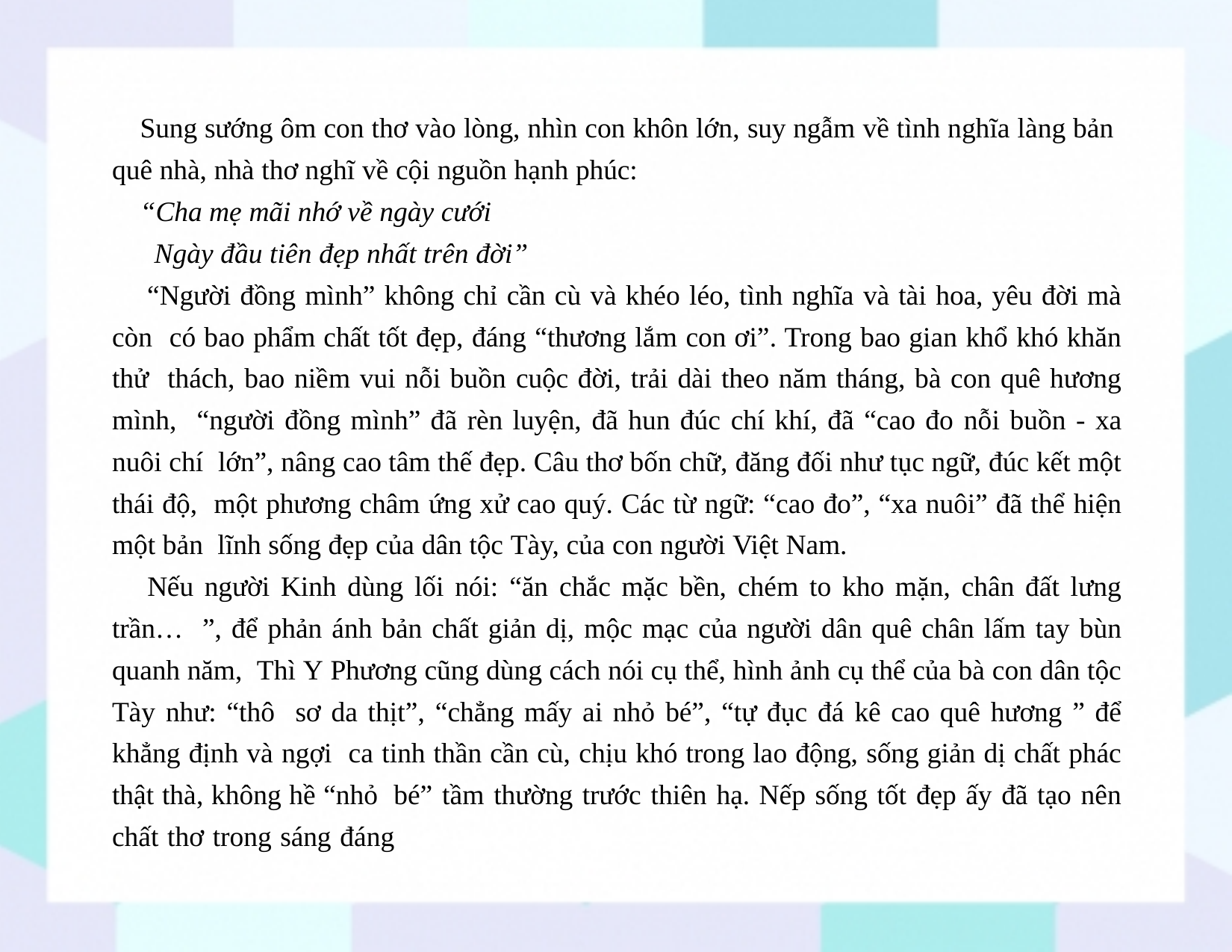

Sung sướng ôm con thơ vào lòng, nhìn con khôn lớn, suy ngẫm về tình nghĩa làng bản  quê nhà, nhà thơ nghĩ về cội nguồn hạnh phúc:
“Cha mẹ mãi nhớ về ngày cưới
Ngày đầu tiên đẹp nhất trên đời”
“Người đồng mình” không chỉ cần cù và khéo léo, tình nghĩa và tài hoa, yêu đời mà còn  có bao phẩm chất tốt đẹp, đáng “thương lắm con ơi”. Trong bao gian khổ khó khăn thử  thách, bao niềm vui nỗi buồn cuộc đời, trải dài theo năm tháng, bà con quê hương mình,  “người đồng mình” đã rèn luyện, đã hun đúc chí khí, đã “cao đo nỗi buồn - xa nuôi chí  lớn”, nâng cao tâm thế đẹp. Câu thơ bốn chữ, đăng đối như tục ngữ, đúc kết một thái độ,  một phương châm ứng xử cao quý. Các từ ngữ: “cao đo”, “xa nuôi” đã thể hiện một bản  lĩnh sống đẹp của dân tộc Tày, của con người Việt Nam.
Nếu người Kinh dùng lối nói: “ăn chắc mặc bền, chém to kho mặn, chân đất lưng trần…  ”, để phản ánh bản chất giản dị, mộc mạc của người dân quê chân lấm tay bùn quanh năm,  Thì Y Phương cũng dùng cách nói cụ thể, hình ảnh cụ thể của bà con dân tộc Tày như: “thô  sơ da thịt”, “chẳng mấy ai nhỏ bé”, “tự đục đá kê cao quê hương ” để khẳng định và ngợi  ca tinh thần cần cù, chịu khó trong lao động, sống giản dị chất phác thật thà, không hề “nhỏ  bé” tầm thường trước thiên hạ. Nếp sống tốt đẹp ấy đã tạo nên chất thơ trong sáng đáng